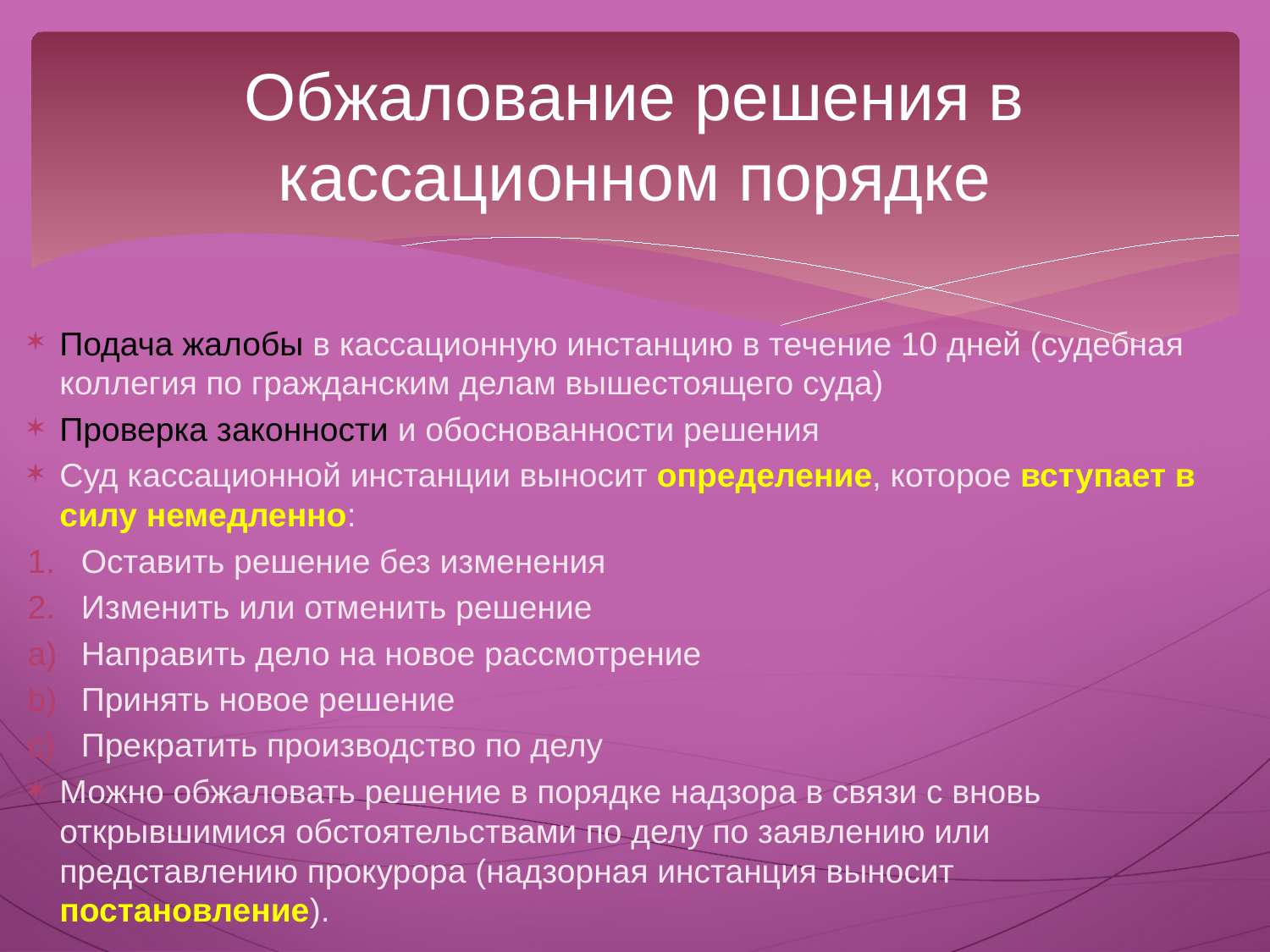

# Обжалование решения в кассационном порядке
Подача жалобы в кассационную инстанцию в течение 10 дней (судебная коллегия по гражданским делам вышестоящего суда)
Проверка законности и обоснованности решения
Суд кассационной инстанции выносит определение, которое вступает в силу немедленно:
Оставить решение без изменения
Изменить или отменить решение
Направить дело на новое рассмотрение
Принять новое решение
Прекратить производство по делу
Можно обжаловать решение в порядке надзора в связи с вновь открывшимися обстоятельствами по делу по заявлению или представлению прокурора (надзорная инстанция выносит постановление).